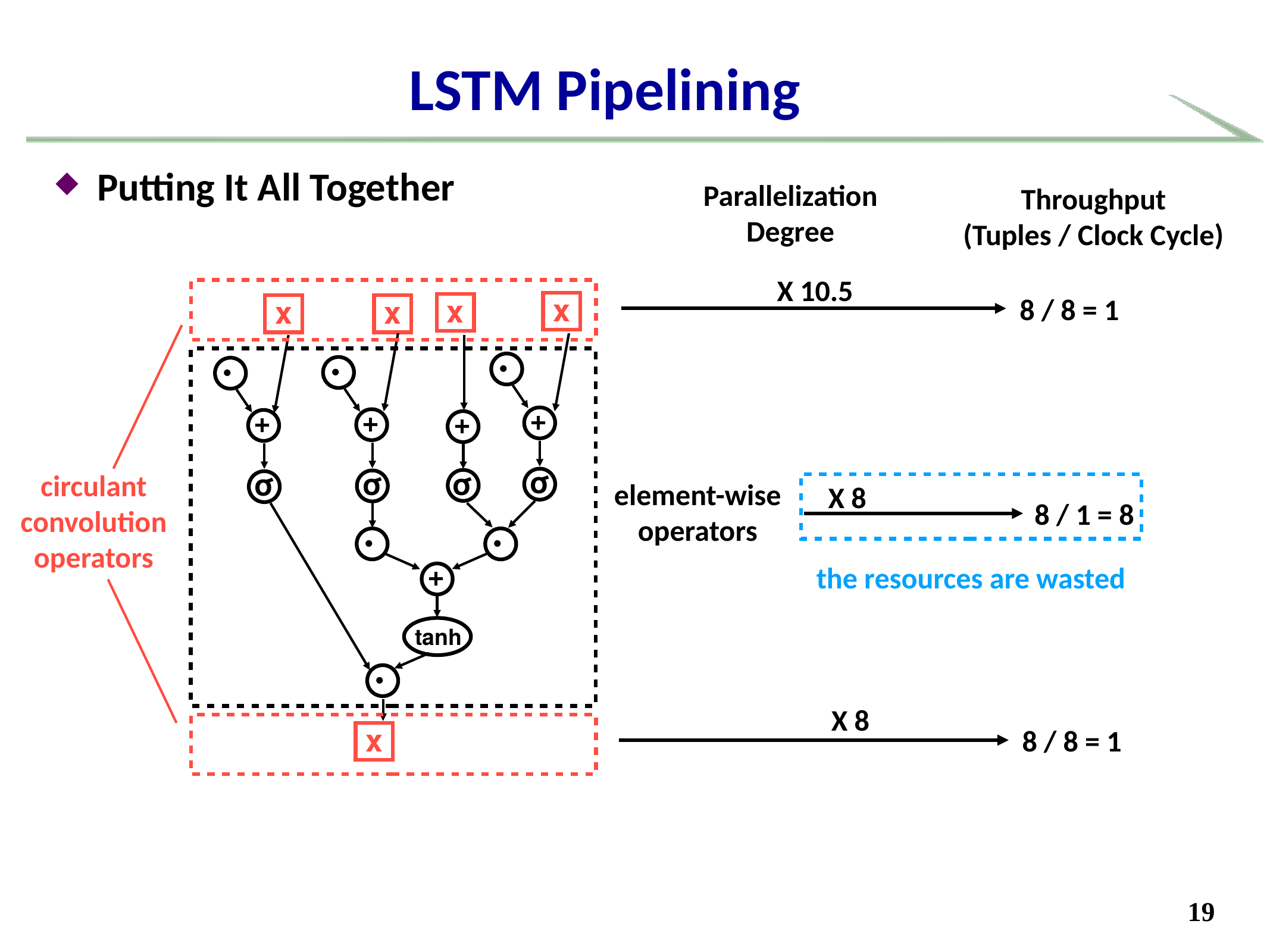

# LSTM Pipelining
Putting It All Together
Parallelization
Degree
X 10.5

X 8

X 8

Throughput
(Tuples / Clock Cycle)
8 / 8 = 1
8 / 1 = 8
8 / 8 = 1

circulant
 convolution
operators

x

x

x

x

x

·

·
·

+

+
+
+

σ
σ
σ
σ

·
·

+

tanh

·

element-wise
operators

the resources are wasted
19